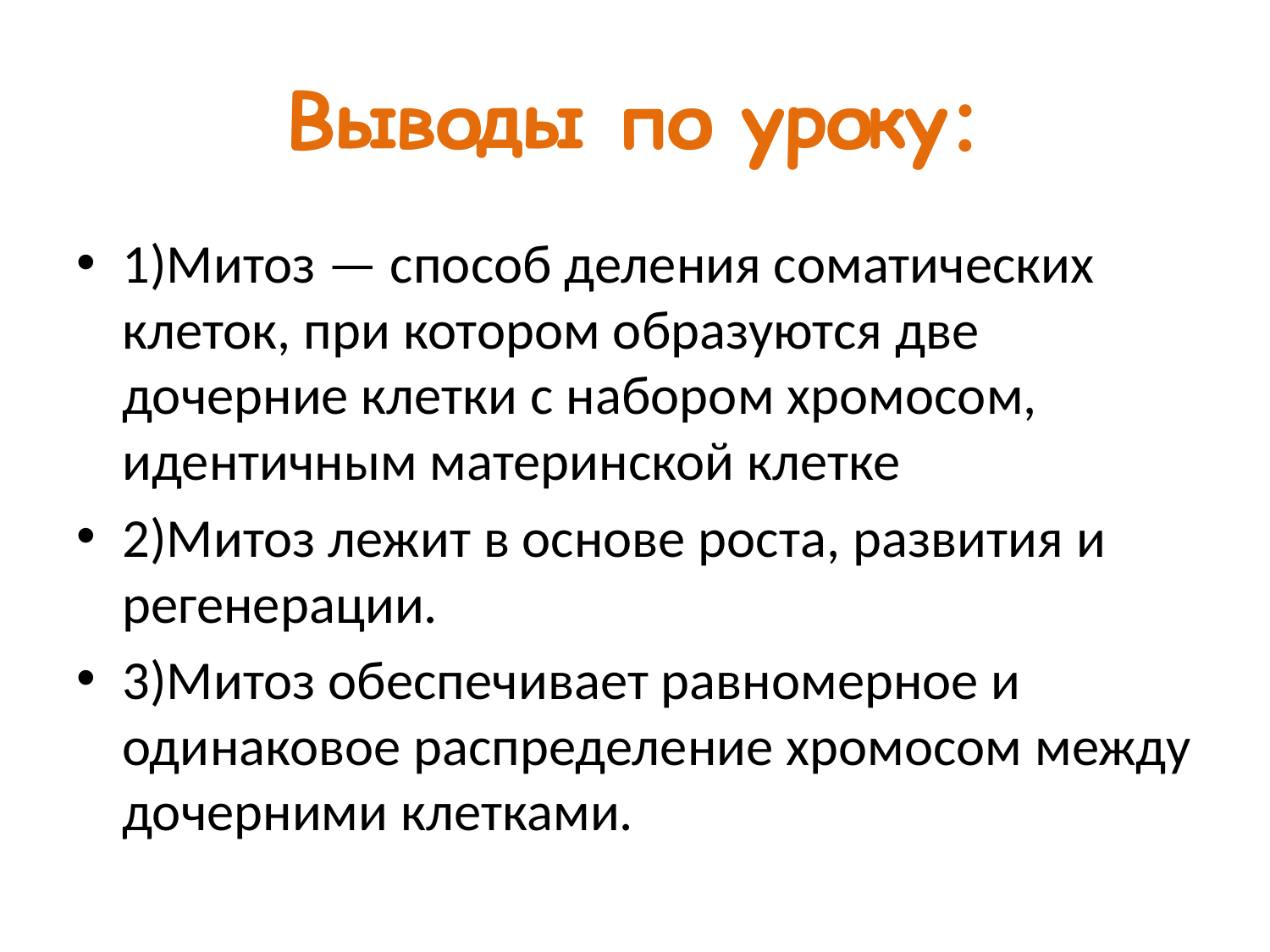

# Выводы по уроку:
1)Митоз — способ деления соматических клеток, при котором образуются две дочерние клетки с набором хромосом, идентичным материнской клетке
2)Митоз лежит в основе роста, развития и регенерации.
3)Митоз обеспечивает равномерное и одинаковое распределение хромосом между дочерними клетками.